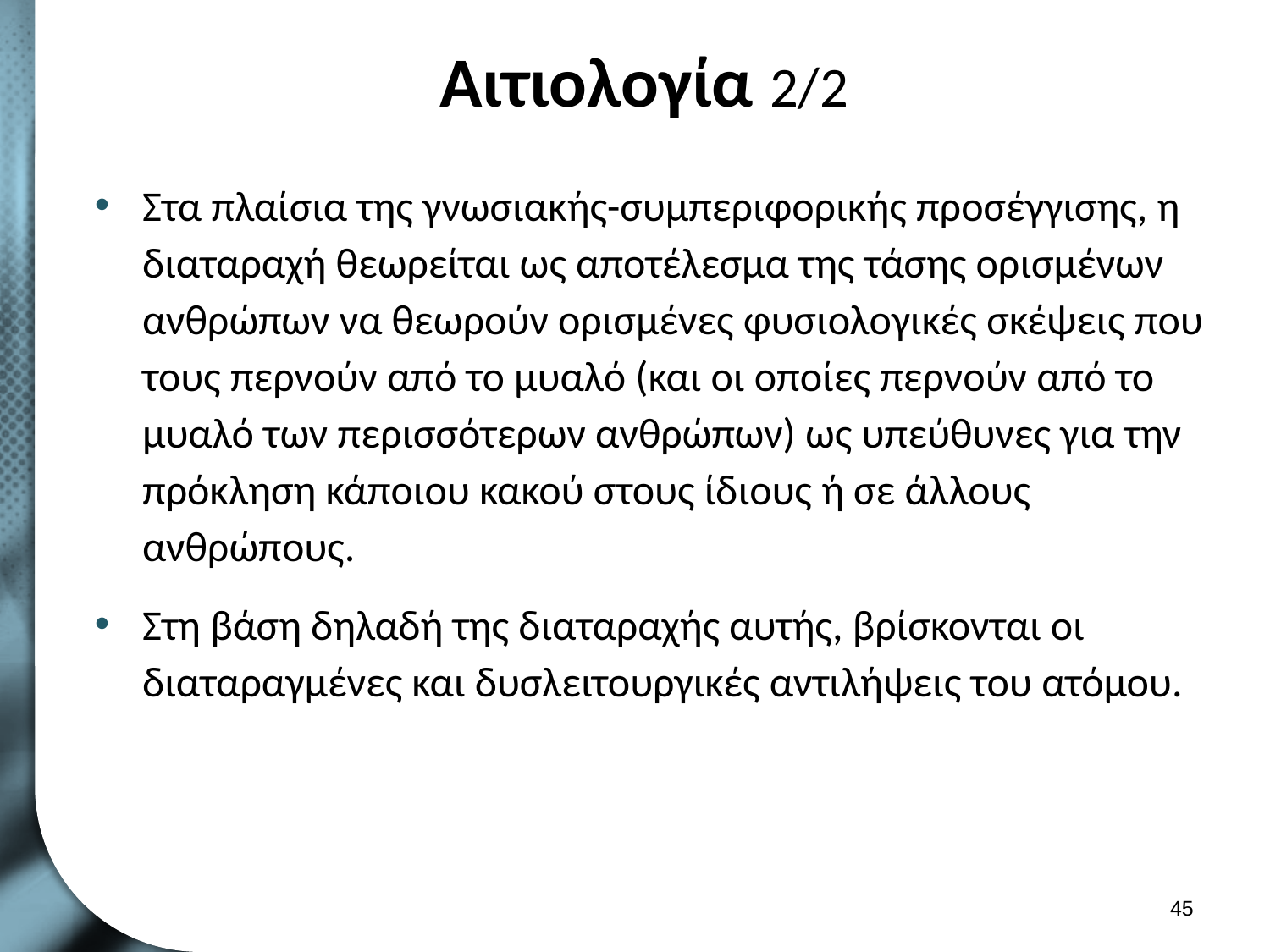

# Αιτιολογία 2/2
Στα πλαίσια της γνωσιακής-συμπεριφορικής προσέγγισης, η διαταραχή θεωρείται ως αποτέλεσμα της τάσης ορισμένων ανθρώπων να θεωρούν ορισμένες φυσιολογικές σκέψεις που τους περνούν από το μυαλό (και οι οποίες περνούν από το μυαλό των περισσότερων ανθρώπων) ως υπεύθυνες για την πρόκληση κάποιου κακού στους ίδιους ή σε άλλους ανθρώπους.
Στη βάση δηλαδή της διαταραχής αυτής, βρίσκονται οι διαταραγμένες και δυσλειτουργικές αντιλήψεις του ατόμου.
45